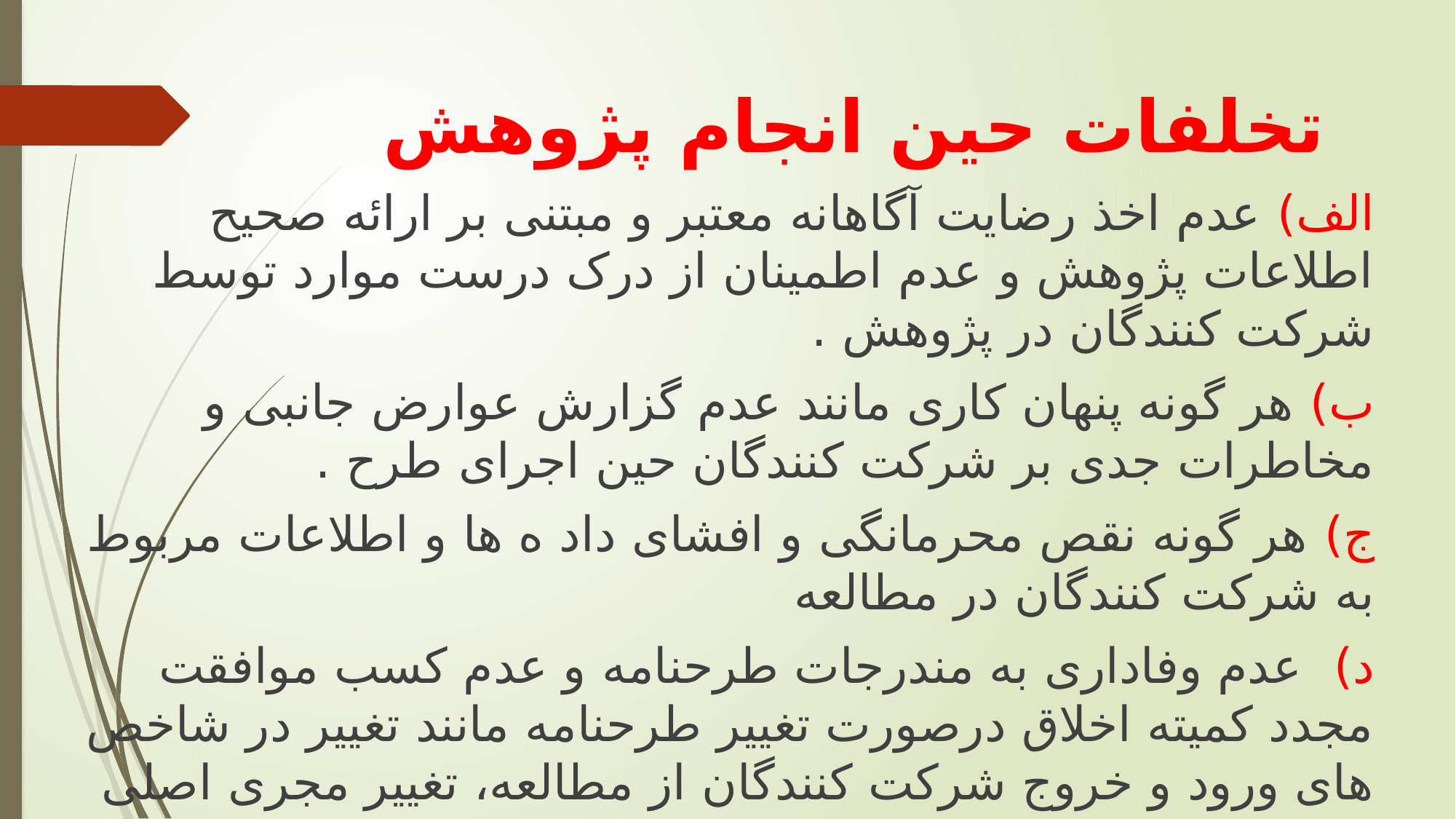

# تخلفات حین انجام پژوهش
الف) عدم اخذ رضایت آگاهانه معتبر و مبتنی بر ارائه صحیح اطلاعات پژوهش و عدم اطمینان از درک درست موارد توسط شرکت کنندگان در پژوهش .
ب) هر گونه پنهان کاری مانند عدم گزارش عوارض جانبی و مخاطرات جدی بر شرکت کنندگان حین اجرای طرح .
ج) هر گونه نقص محرمانگی و افشای داد ه ها و اطلاعات مربوط به شرکت کنندگان در مطالعه
د)  عدم وفاداری به مندرجات طرحنامه و عدم کسب موافقت مجدد کمیته اخلاق درصورت تغییر طرحنامه مانند تغییر در شاخص های ورود و خروج شرکت کنندگان از مطالعه، تغییر مجری اصلی یا همکاران یا بروز مصادیقی از تعارض منافع ، تغییر در مقدار و نحوه حمایت های مالی و تغییر در حامی مالی.